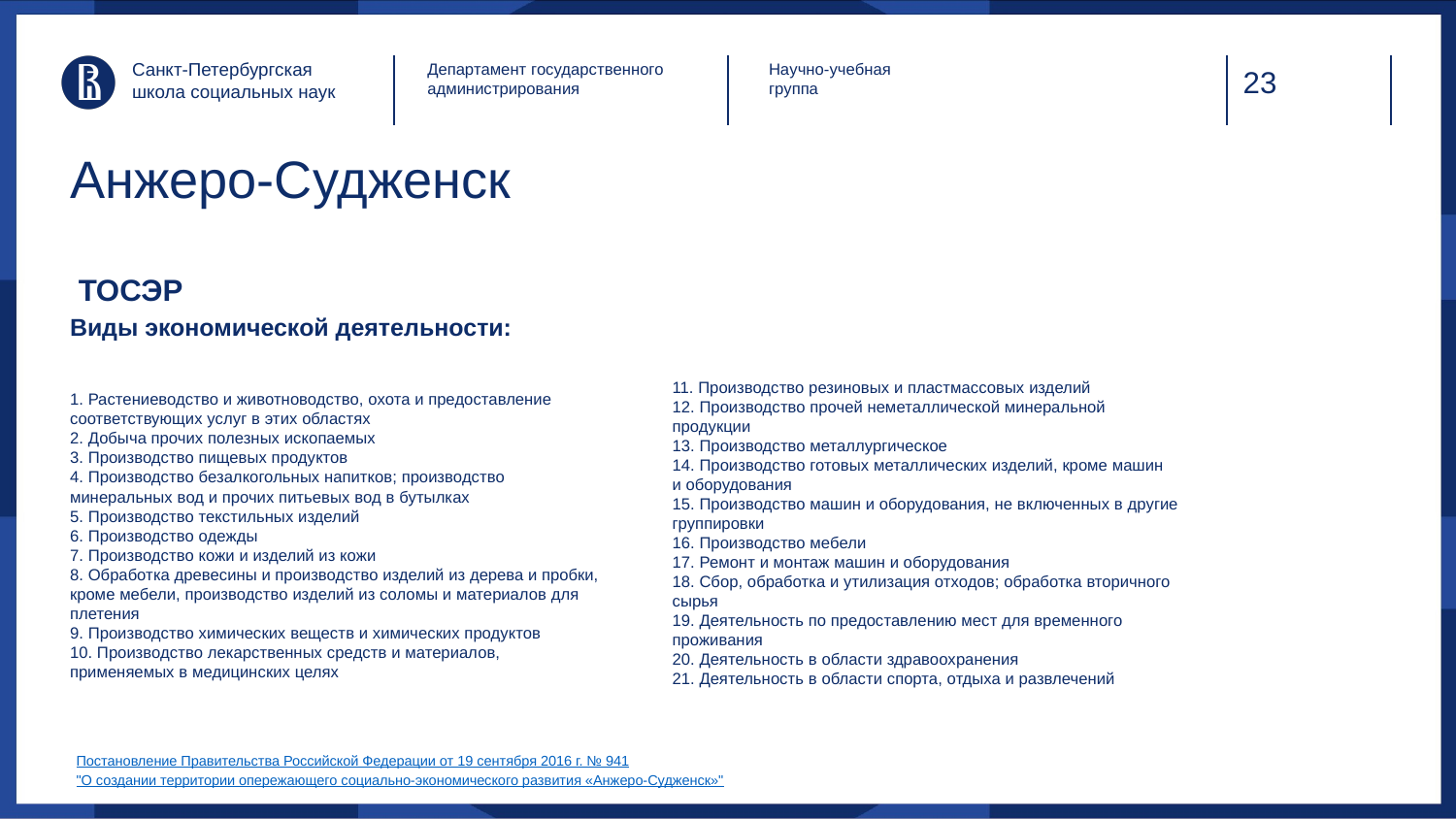

Санкт-Петербургская
школа социальных наук

Департамент государственного администрирования
Научно-учебная
группа

# Анжеро-Судженск
 ТОСЭР
Виды экономической деятельности:

1. Растениеводство и животноводство, охота и предоставление
соответствующих услуг в этих областях
2. Добыча прочих полезных ископаемых
3. Производство пищевых продуктов
4. Производство безалкогольных напитков; производство
минеральных вод и прочих питьевых вод в бутылках
5. Производство текстильных изделий
6. Производство одежды
7. Производство кожи и изделий из кожи
8. Обработка древесины и производство изделий из дерева и пробки,
кроме мебели, производство изделий из соломы и материалов для
плетения
9. Производство химических веществ и химических продуктов
10. Производство лекарственных средств и материалов,
применяемых в медицинских целях

11. Производство резиновых и пластмассовых изделий
12. Производство прочей неметаллической минеральной продукции
13. Производство металлургическое
14. Производство готовых металлических изделий, кроме машин
и оборудования
15. Производство машин и оборудования, не включенных в другие
группировки
16. Производство мебели
17. Ремонт и монтаж машин и оборудования
18. Сбор, обработка и утилизация отходов; обработка вторичного
сырья
19. Деятельность по предоставлению мест для временного
проживания
20. Деятельность в области здравоохранения
21. Деятельность в области спорта, отдыха и развлечений

Постановление Правительства Российской Федерации от 19 сентября 2016 г. № 941
"О создании территории опережающего социально-экономического развития «Анжеро-Судженск»"